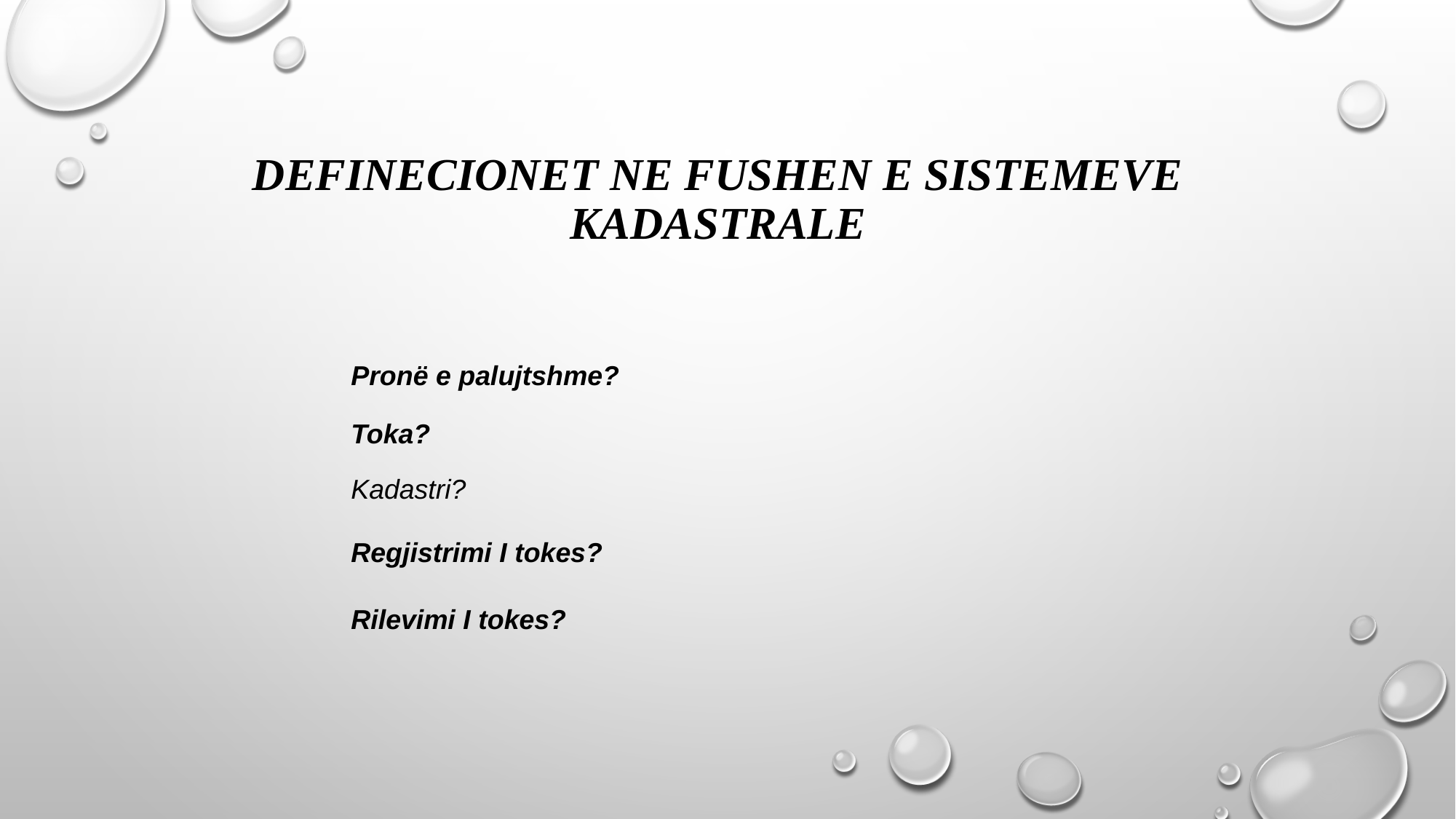

# Definecionet ne fushen e sistemeve kadastrale
Pronë e palujtshme?
Toka?
Kadastri?
Regjistrimi I tokes?
Rilevimi I tokes?